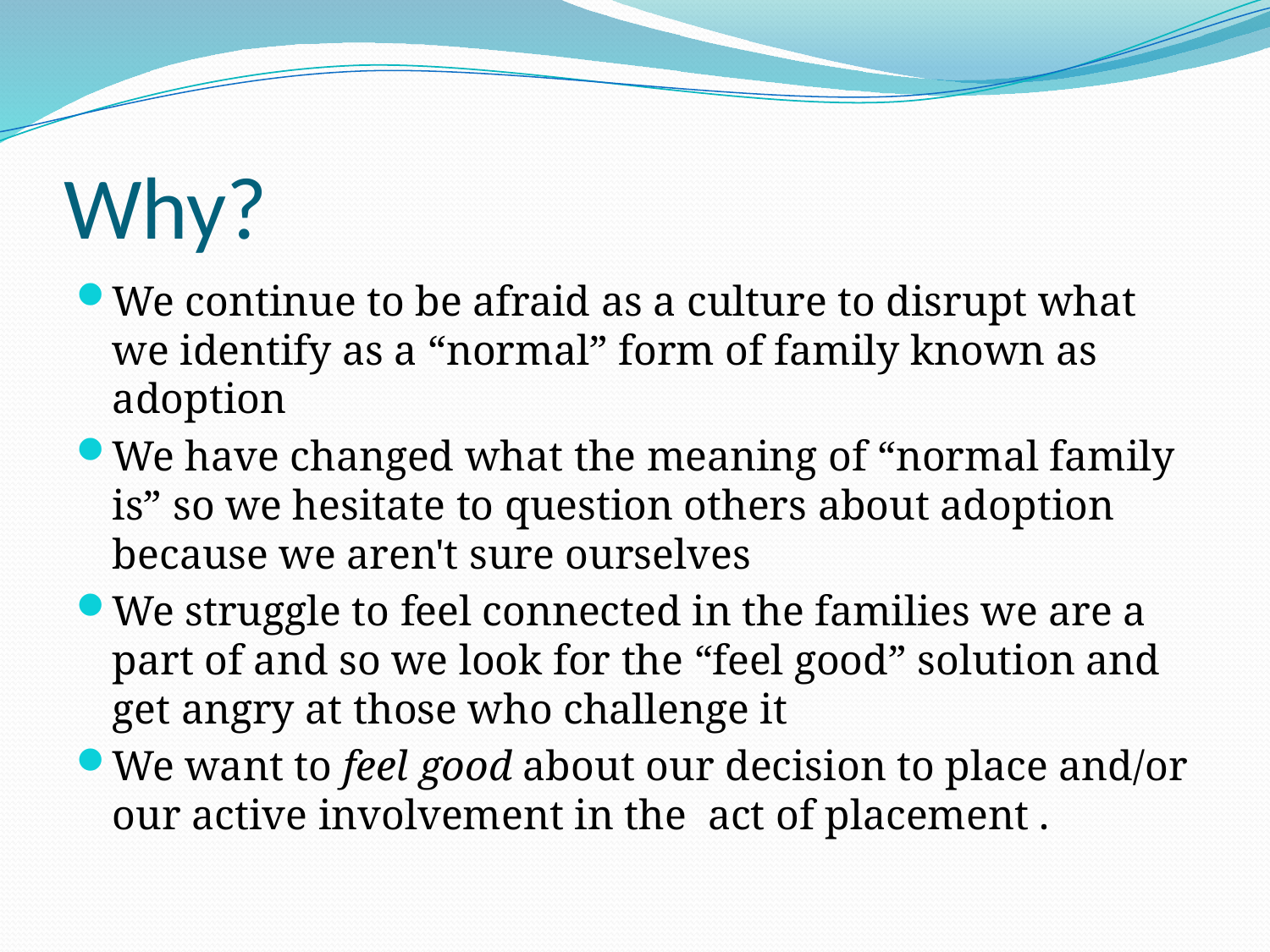

# Why?
We continue to be afraid as a culture to disrupt what we identify as a “normal” form of family known as adoption
We have changed what the meaning of “normal family is” so we hesitate to question others about adoption because we aren't sure ourselves
We struggle to feel connected in the families we are a part of and so we look for the “feel good” solution and get angry at those who challenge it
We want to feel good about our decision to place and/or our active involvement in the  act of placement .